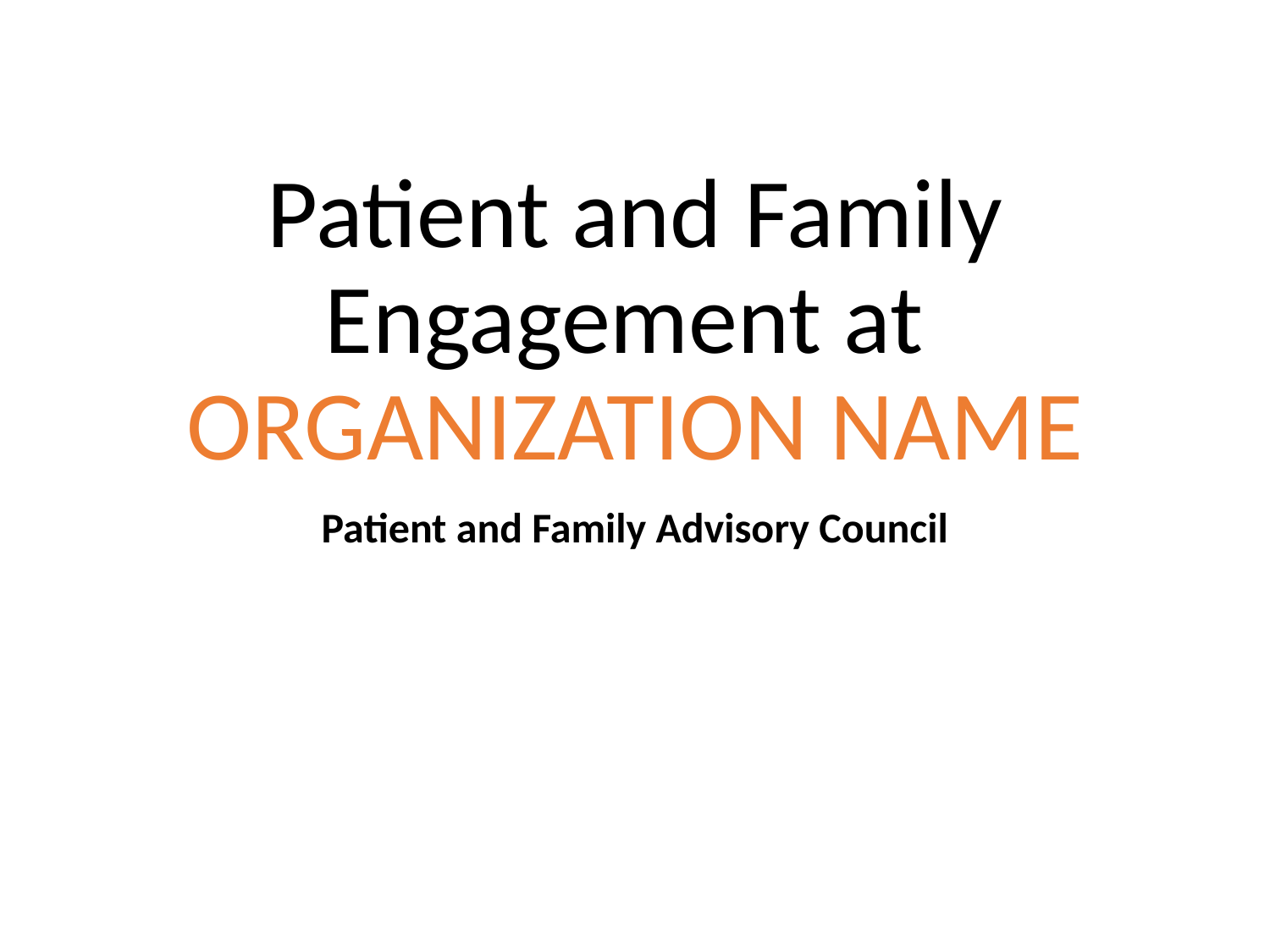

# Patient and Family Engagement at ORGANIZATION NAME
Patient and Family Advisory Council